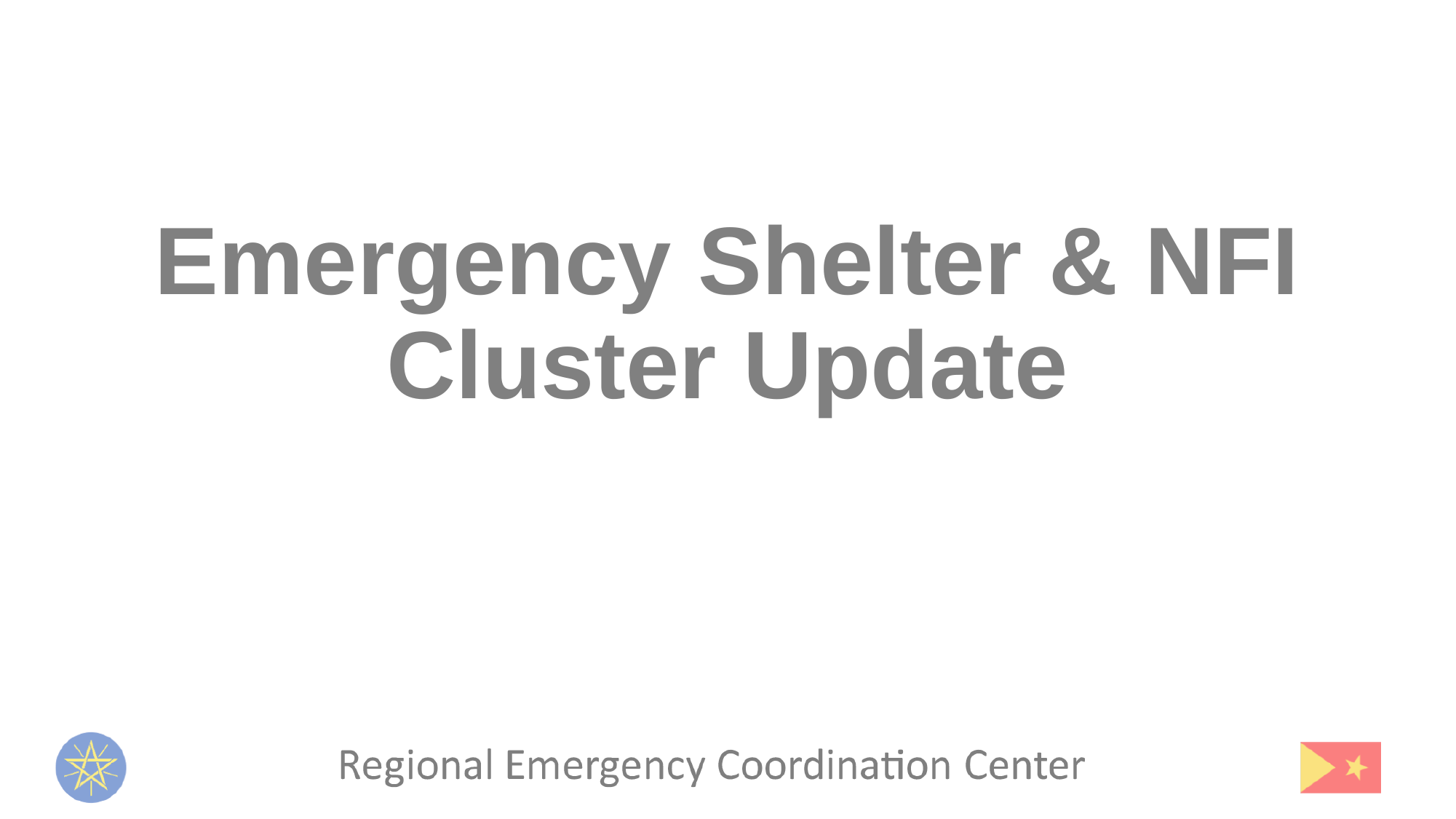

# Emergency Shelter & NFI Cluster Update